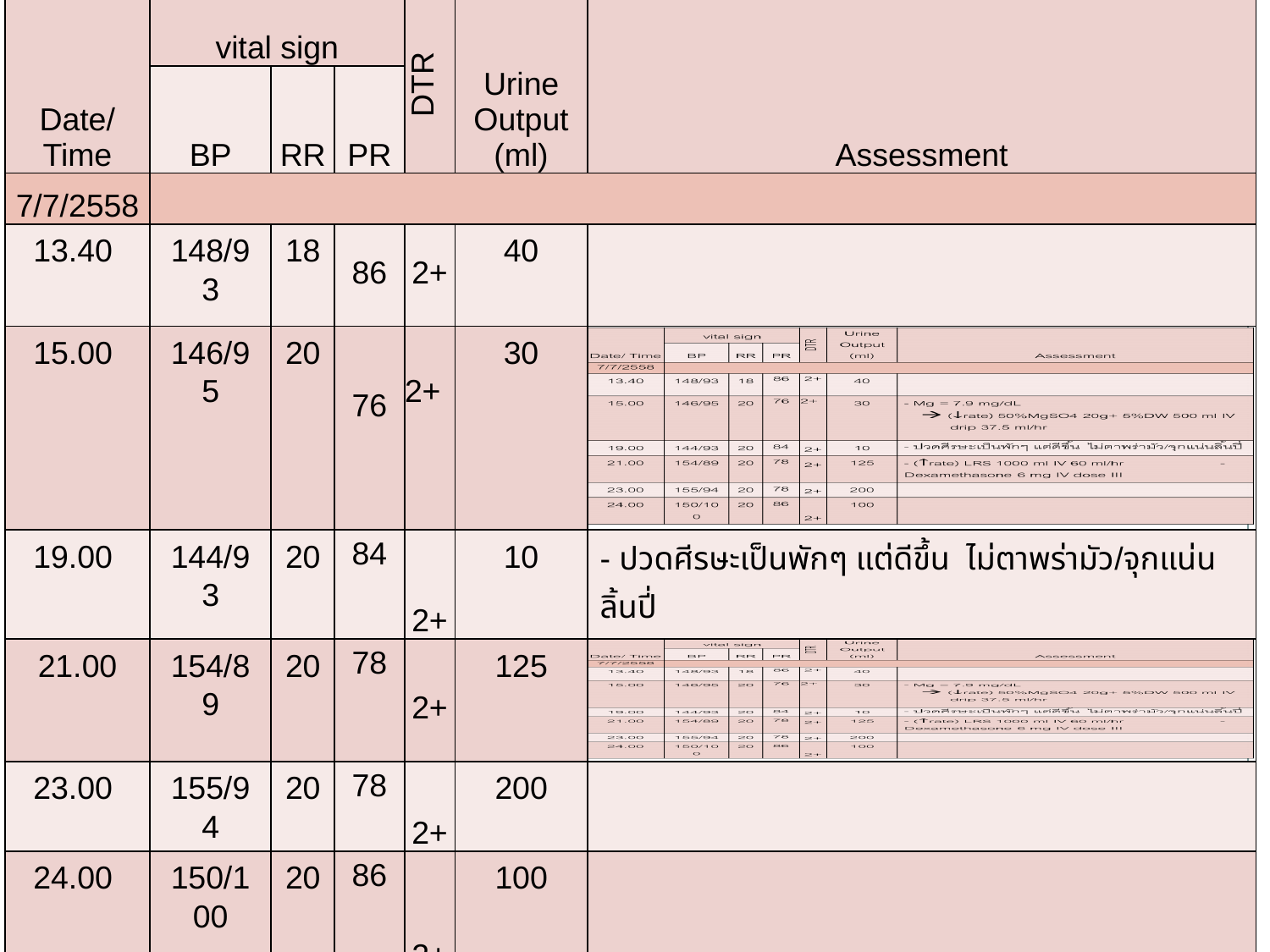

| Date/ Time | vital sign |  |  | DTR | Urine Output (ml) | Assessment |
| --- | --- | --- | --- | --- | --- | --- |
|  | BP | RR | PR |  |  |  |
| 7/7/2558 |  |  |  |  |  |  |
| 13.40 | 148/93 | 18 | 86 | 2+ | 40 |  |
| 15.00 | 146/95 | 20 | 76 | 2+ | 30 |  |
| 19.00 | 144/93 | 20 | 84 | 2+ | 10 | - ปวดศีรษะเป็นพักๆ แต่ดีขึ้น ไม่ตาพร่ามัว/จุกแน่นลิ้นปี่ |
| 21.00 | 154/89 | 20 | 78 | 2+ | 125 |  |
| 23.00 | 155/94 | 20 | 78 | 2+ | 200 |  |
| 24.00 | 150/100 | 20 | 86 | 2+ | 100 |  |